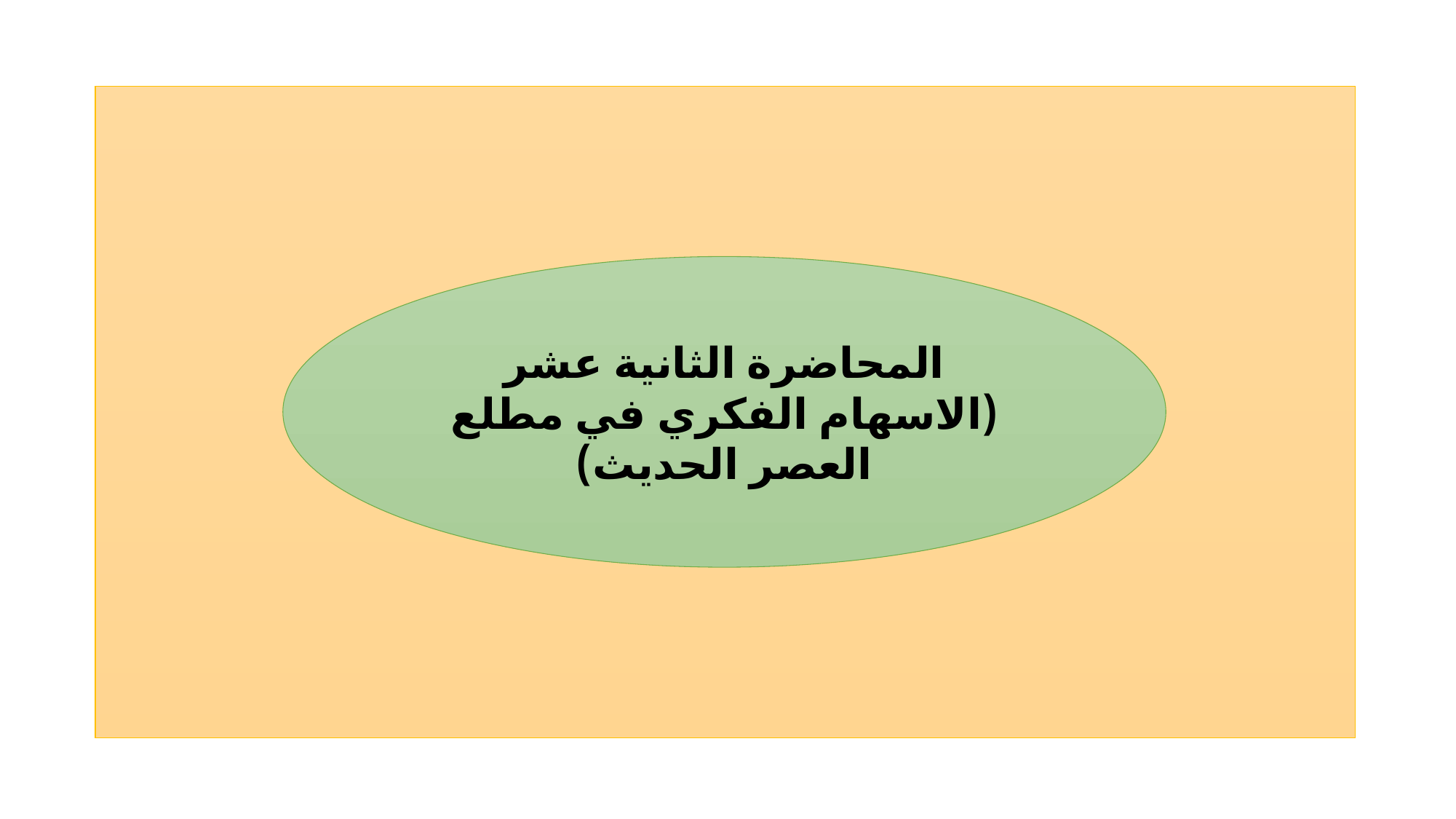

المحاضرة الثانية عشر
(الاسهام الفكري في مطلع العصر الحديث)